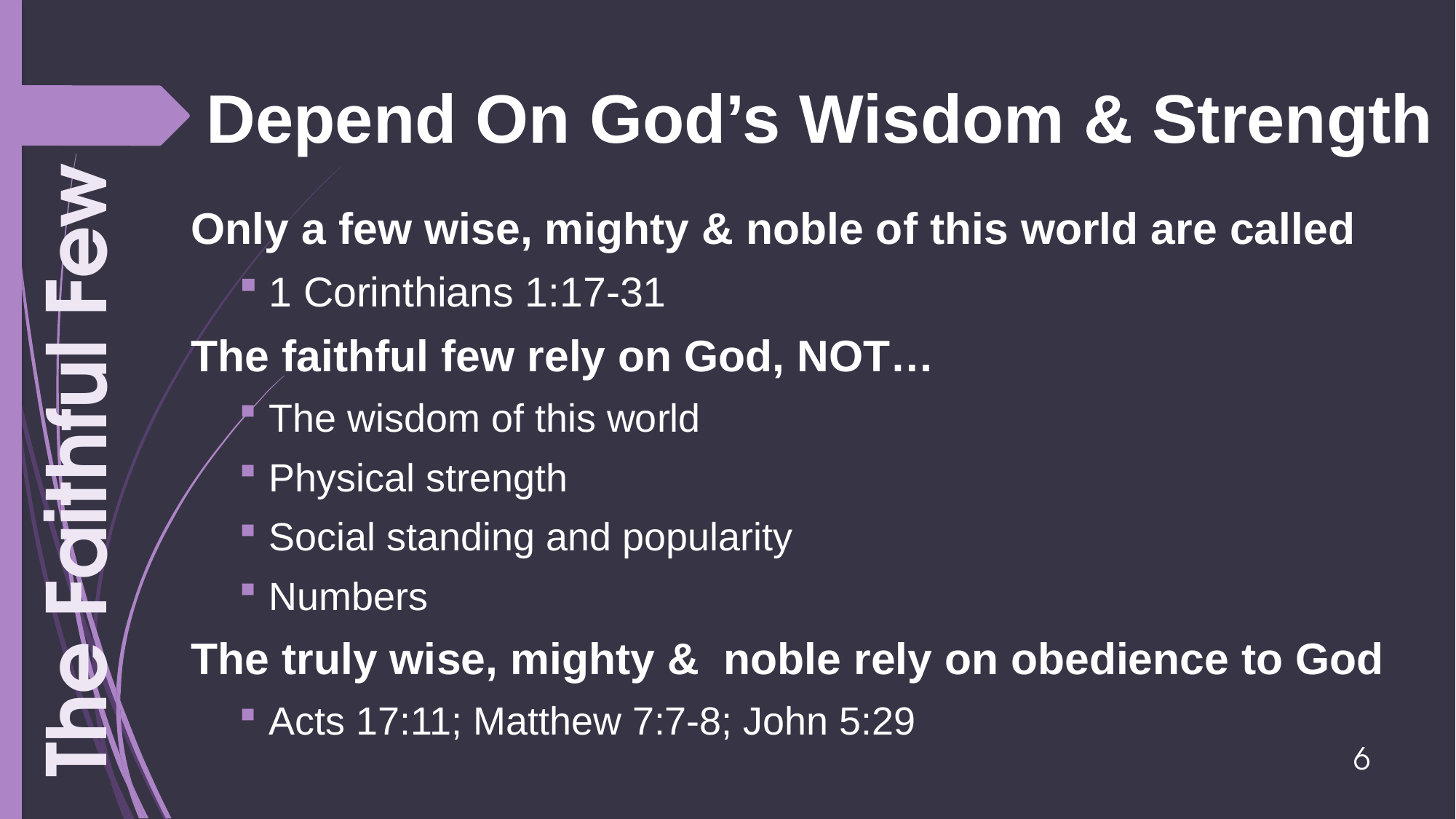

# Depend On God’s Wisdom & Strength
Only a few wise, mighty & noble of this world are called
1 Corinthians 1:17-31
The faithful few rely on God, NOT…
The wisdom of this world
Physical strength
Social standing and popularity
Numbers
The truly wise, mighty &  noble rely on obedience to God
Acts 17:11; Matthew 7:7-8; John 5:29
The Faithful Few
6